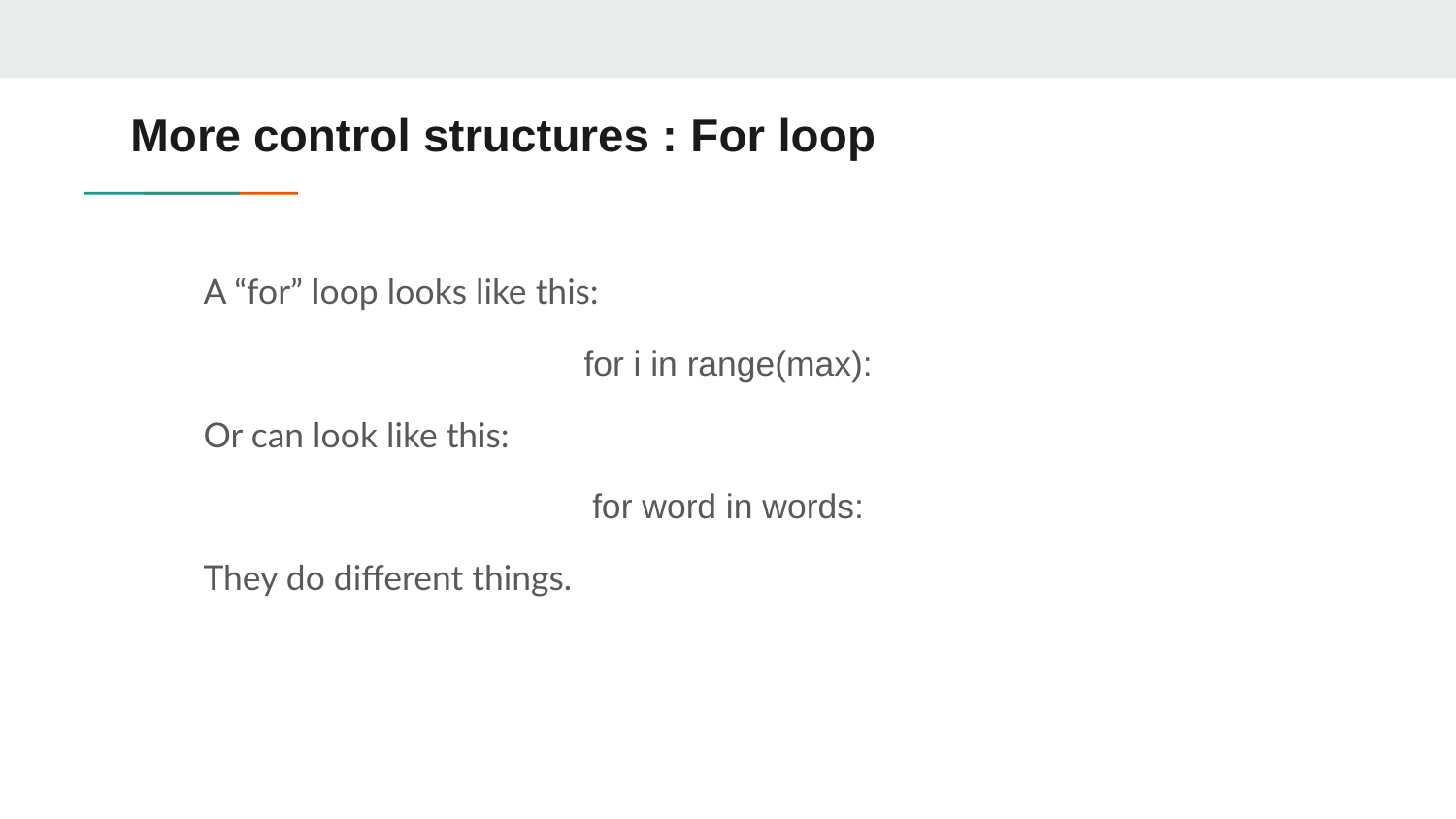

# More control structures : For loop
A “for” loop looks like this:
for i in range(max):
Or can look like this:
for word in words:
They do different things.